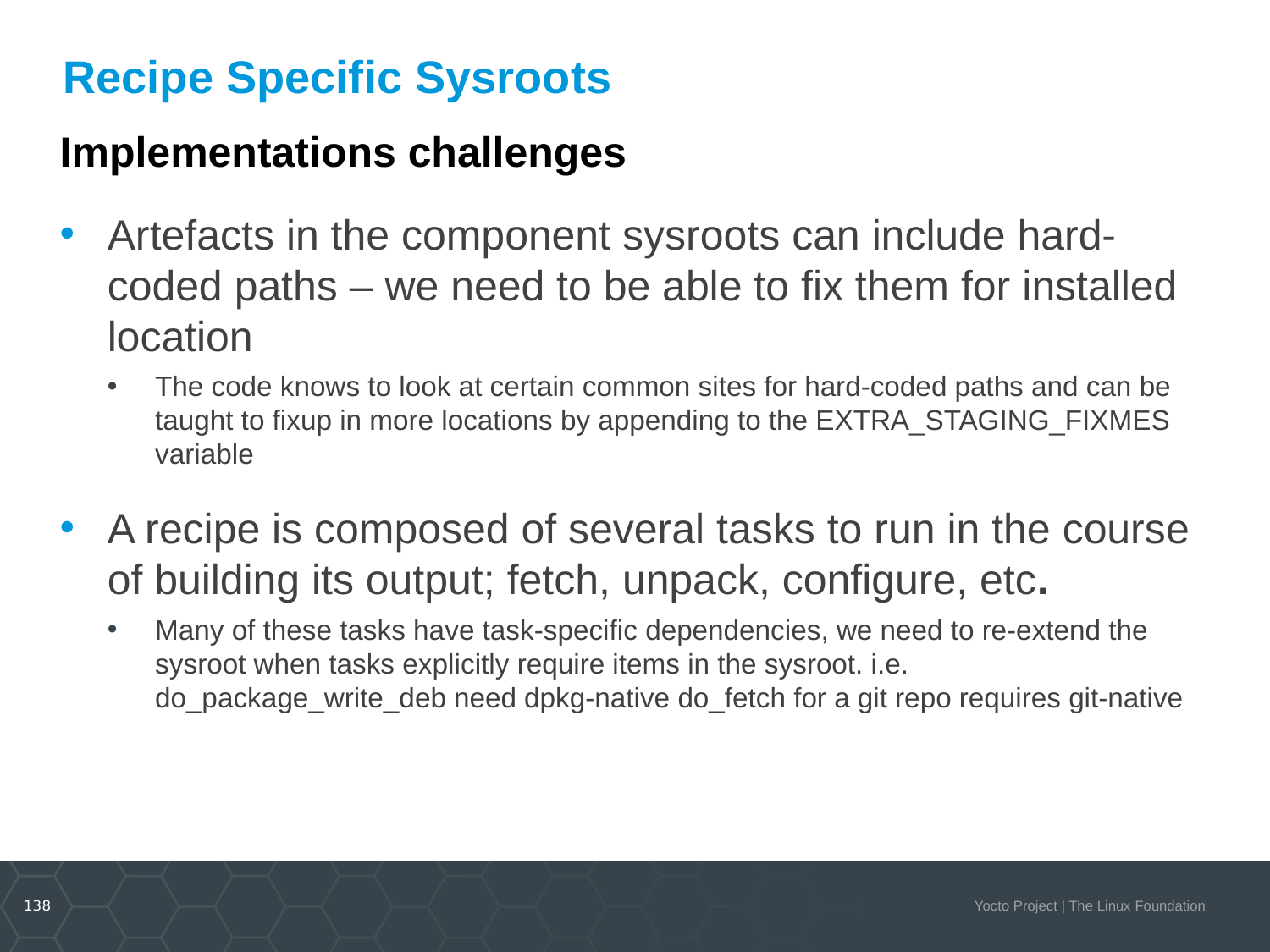

# Recipe Specific Sysroots
Implementations challenges
Artefacts in the component sysroots can include hard-coded paths – we need to be able to fix them for installed location
The code knows to look at certain common sites for hard-coded paths and can be taught to fixup in more locations by appending to the EXTRA_STAGING_FIXMES variable
A recipe is composed of several tasks to run in the course of building its output; fetch, unpack, configure, etc.
Many of these tasks have task-specific dependencies, we need to re-extend the sysroot when tasks explicitly require items in the sysroot. i.e. do_package_write_deb need dpkg-native do_fetch for a git repo requires git-native